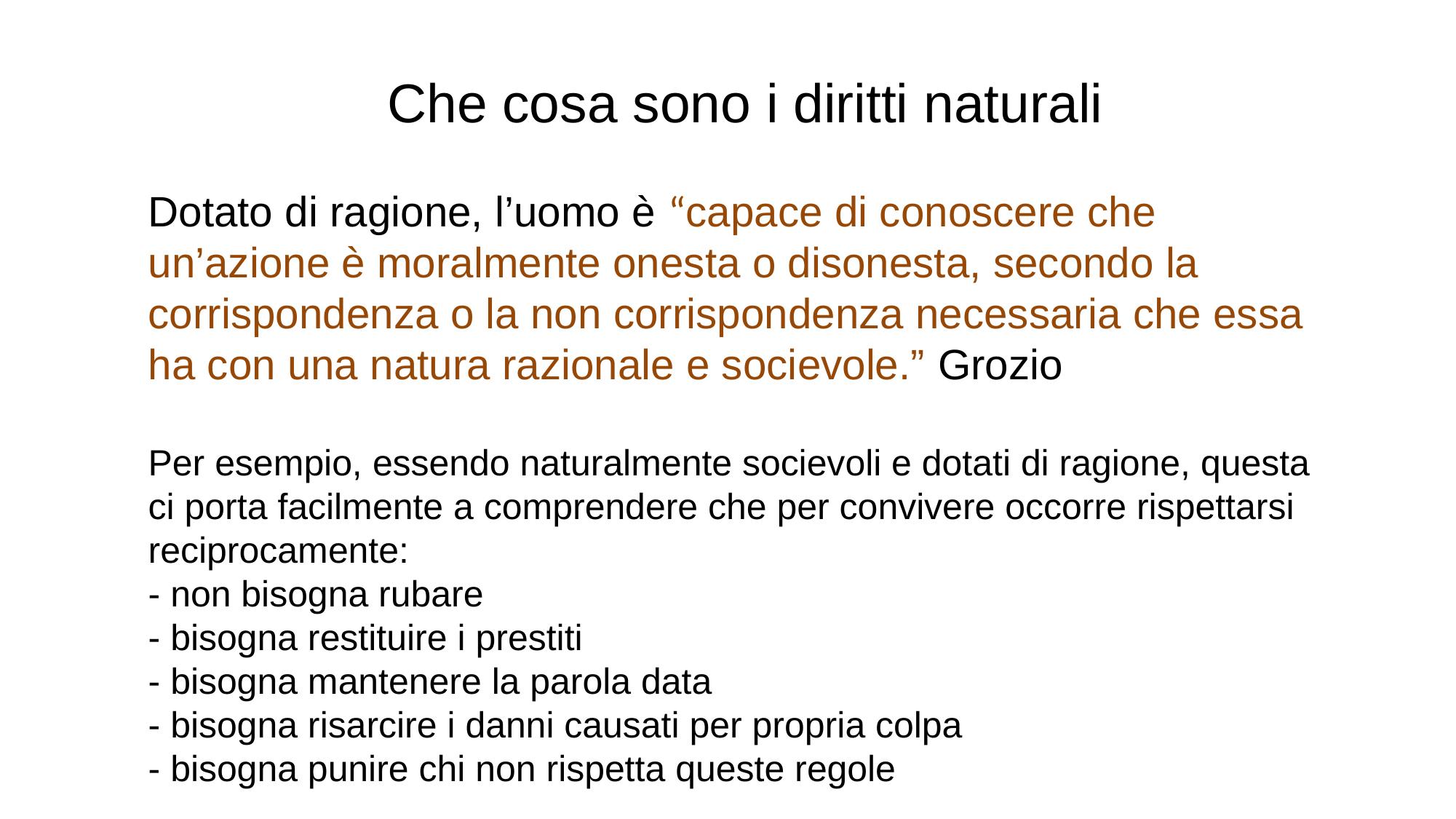

Che cosa sono i diritti naturali

Dotato di ragione, l’uomo è “capace di conoscere che un’azione è moralmente onesta o disonesta, secondo la corrispondenza o la non corrispondenza necessaria che essa ha con una natura razionale e socievole.” Grozio

Per esempio, essendo naturalmente socievoli e dotati di ragione, questa ci porta facilmente a comprendere che per convivere occorre rispettarsi reciprocamente:
- non bisogna rubare
- bisogna restituire i prestiti
- bisogna mantenere la parola data
- bisogna risarcire i danni causati per propria colpa
- bisogna punire chi non rispetta queste regole